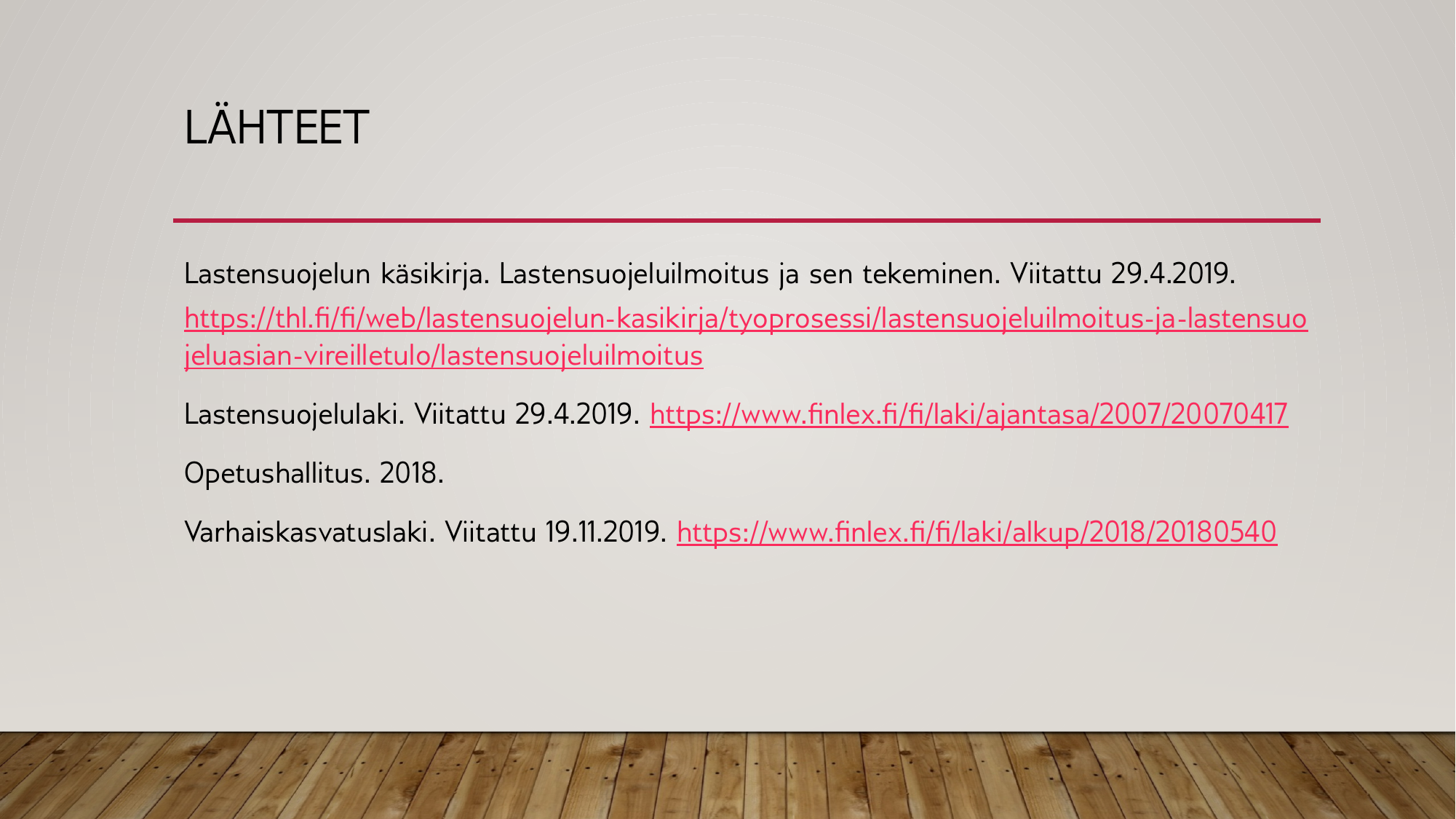

# lähteet
Lastensuojelun käsikirja. Lastensuojeluilmoitus ja sen tekeminen. Viitattu 29.4.2019. https://thl.fi/fi/web/lastensuojelun-kasikirja/tyoprosessi/lastensuojeluilmoitus-ja-lastensuojeluasian-vireilletulo/lastensuojeluilmoitus
Lastensuojelulaki. Viitattu 29.4.2019. https://www.finlex.fi/fi/laki/ajantasa/2007/20070417
Opetushallitus. 2018.
Varhaiskasvatuslaki. Viitattu 19.11.2019. https://www.finlex.fi/fi/laki/alkup/2018/20180540